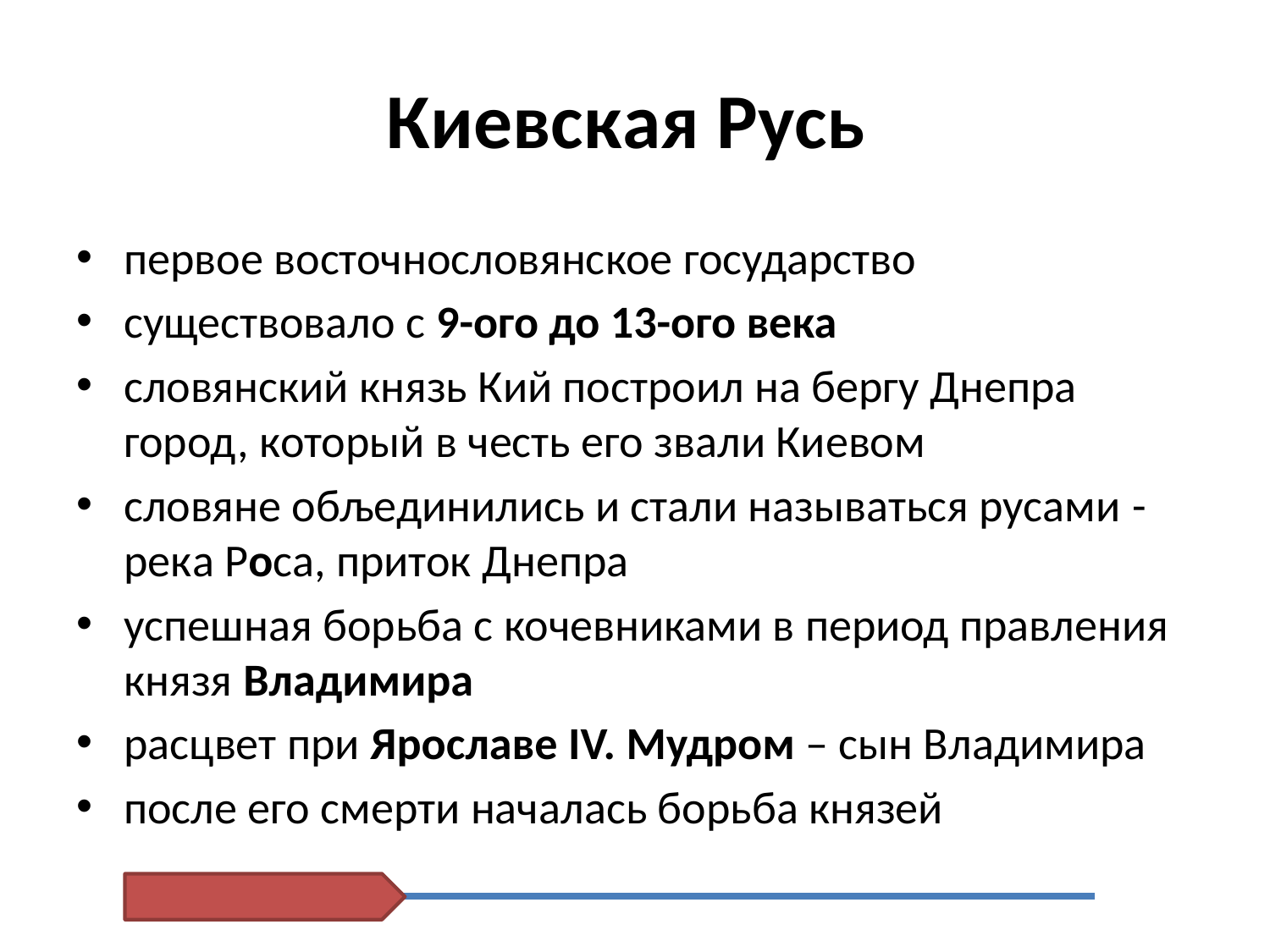

# Киевскaя Русь
первое восточнословянское государство
существовало с 9-ого до 13-ого века
словянский князь Кий построил на бергу Днепра город, который в честь его звали Киевом
cловяне обљединились и стали называться русами - рекa Росa, приток Днепра
успешнaя борьбa с кочевниками в период правления князя Владимира
расцвет при Ярославе IV. Мудром – сын Владимира
после его смерти началась борьба князей